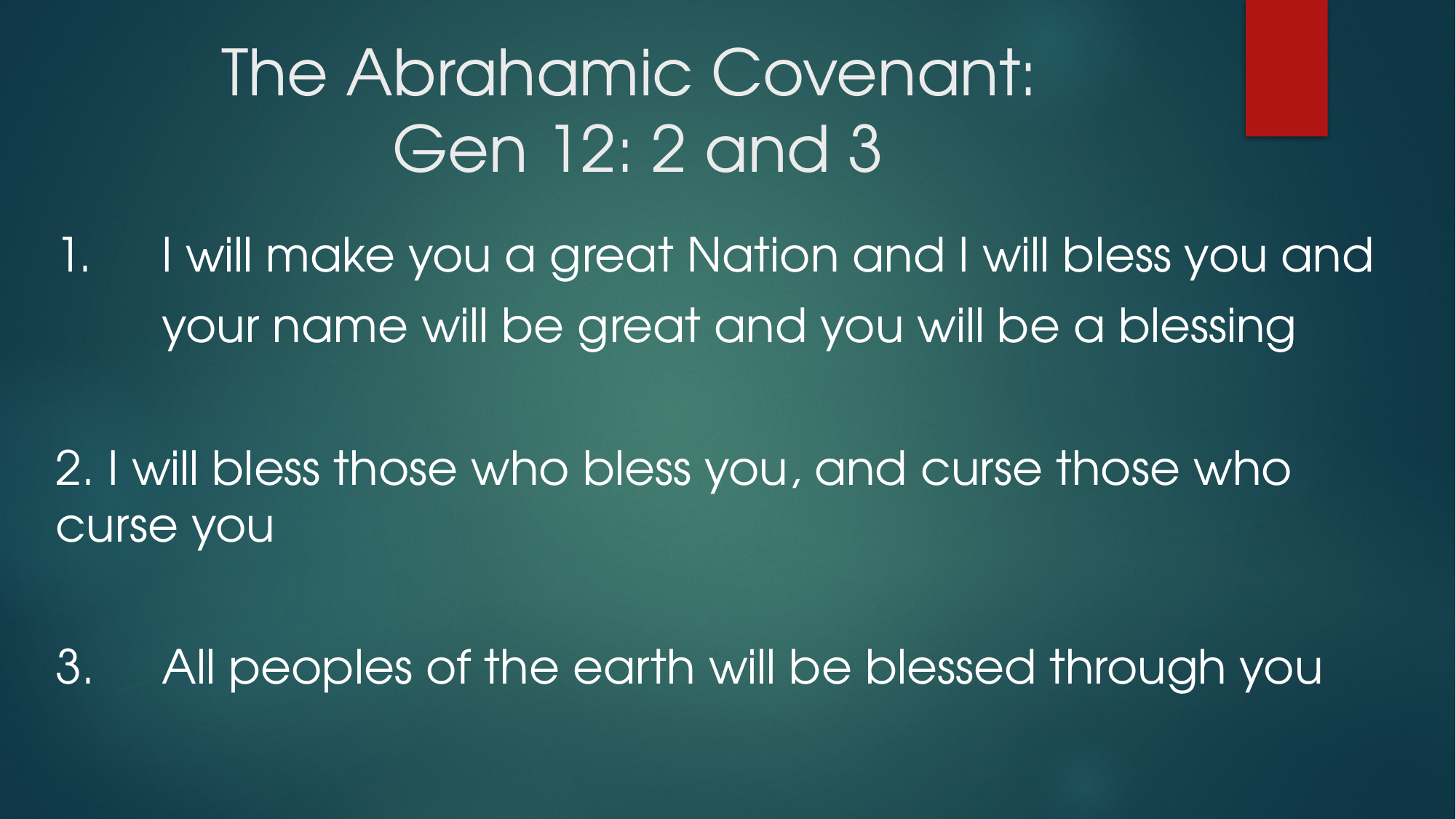

# The Abrahamic Covenant: Gen 12: 2 and 3
1.	I will make you a great Nation and I will bless you and
		your name will be great and you will be a blessing

2. I will bless those who bless you, and curse those who curse you

3.	All peoples of the earth will be blessed through you